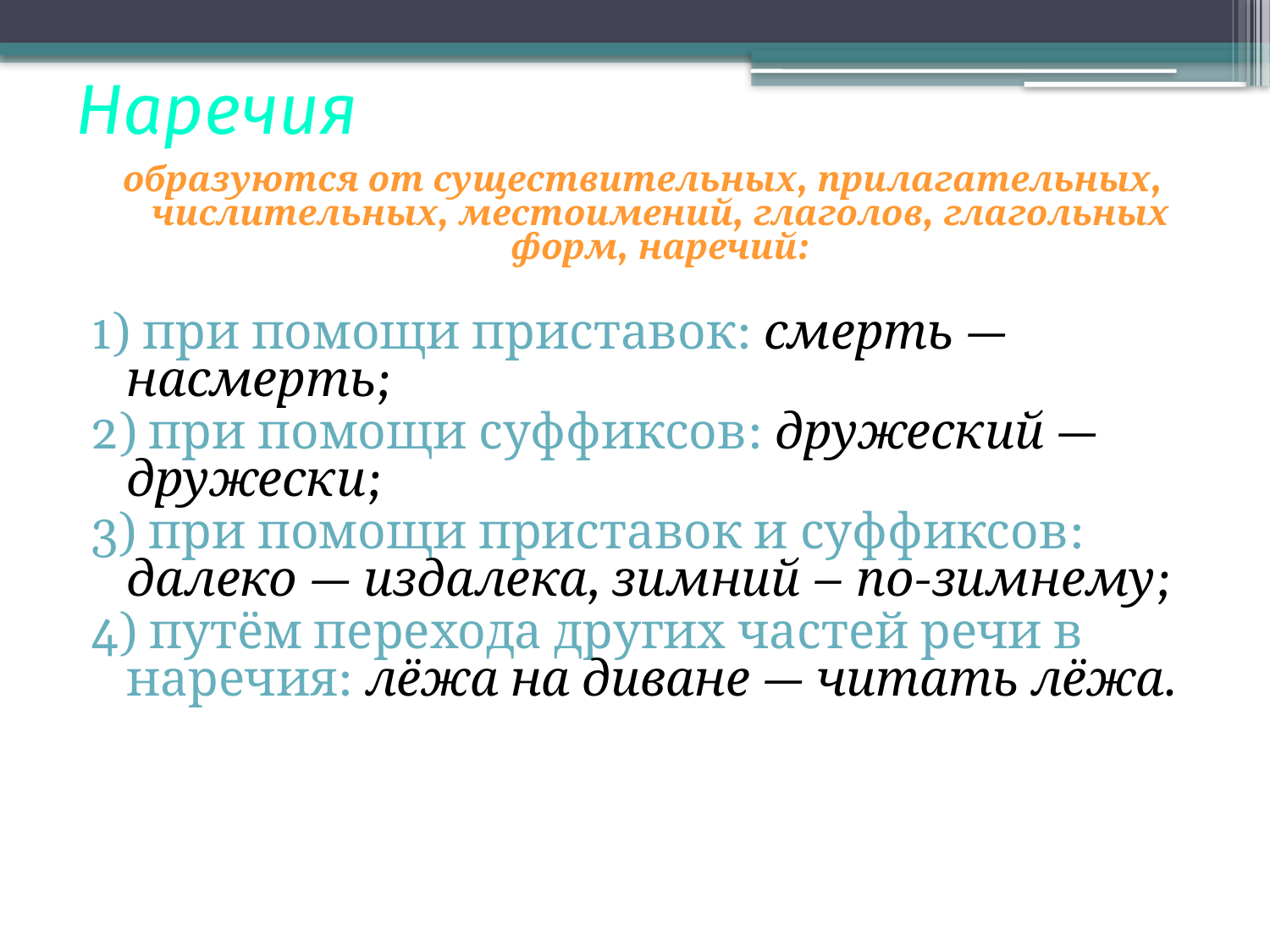

# Наречия
образуются от существительных, прилагательных, числительных, местоимений, глаголов, глагольных форм, наречий:

1) при помощи приставок: смерть — насмерть;
2) при помощи суффиксов: дружеский — дружески;
3) при помощи приставок и суффиксов: далеко — издалека, зимний – по-зимнему;
4) путём перехода других частей речи в наречия: лёжа на диване — читать лёжа.